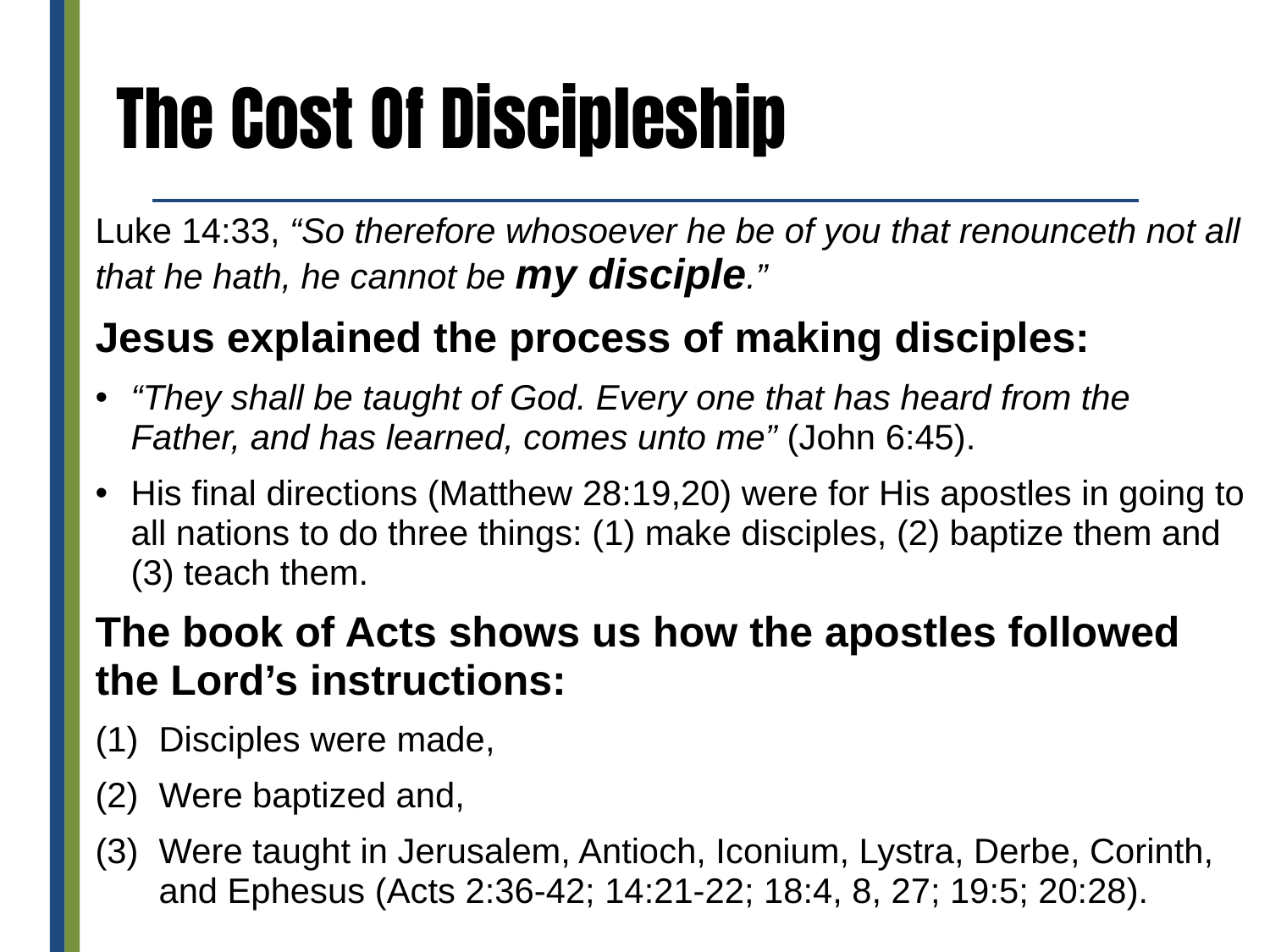

# The Cost Of Discipleship
Luke 14:33, “So therefore whosoever he be of you that renounceth not all that he hath, he cannot be my disciple.”
Jesus explained the process of making disciples:
“They shall be taught of God. Every one that has heard from the Father, and has learned, comes unto me” (John 6:45).
His final directions (Matthew 28:19,20) were for His apostles in going to all nations to do three things: (1) make disciples, (2) baptize them and (3) teach them.
The book of Acts shows us how the apostles followed the Lord’s instructions:
Disciples were made,
Were baptized and,
Were taught in Jerusalem, Antioch, Iconium, Lystra, Derbe, Corinth, and Ephesus (Acts 2:36-42; 14:21-22; 18:4, 8, 27; 19:5; 20:28).